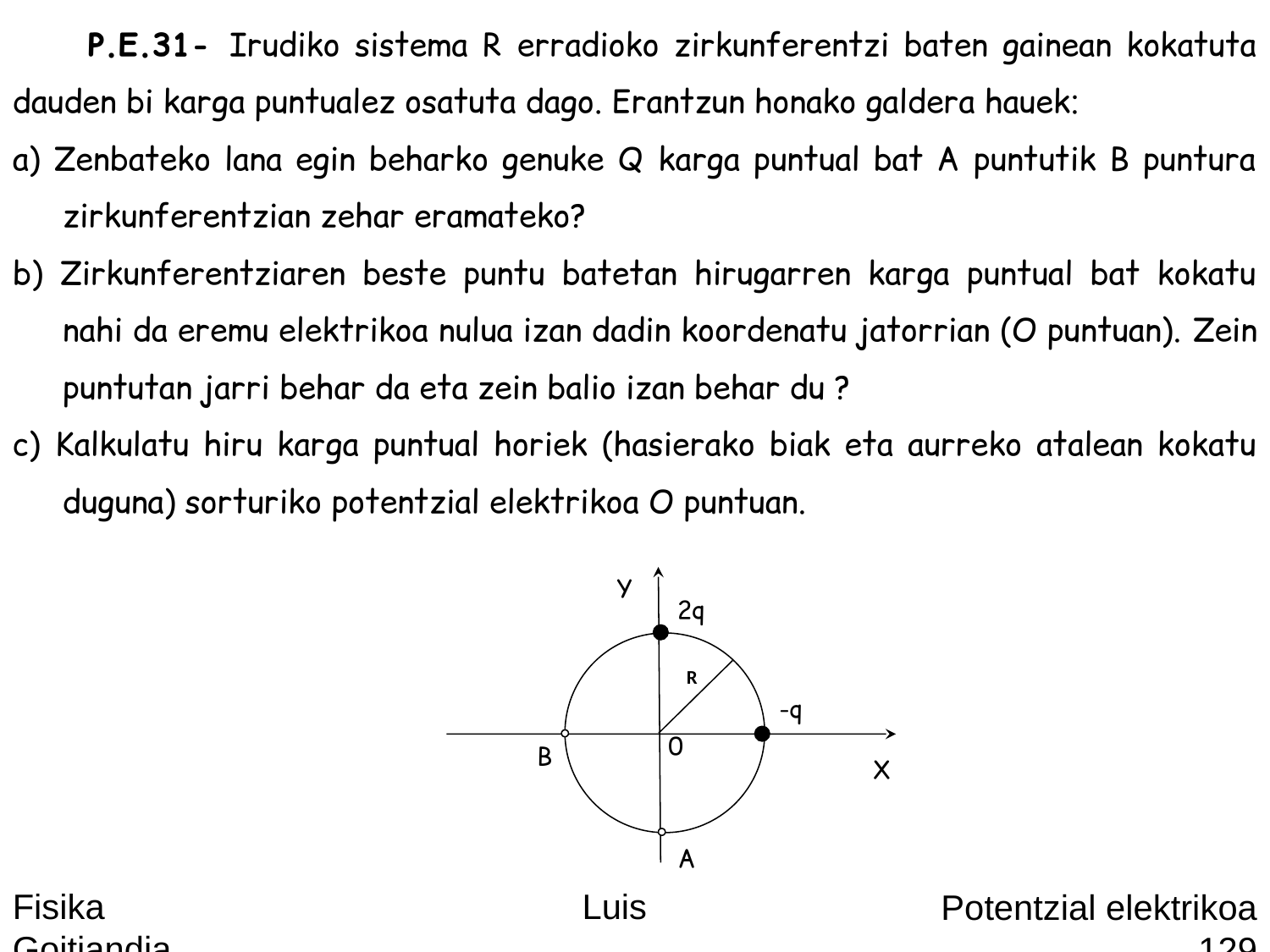

P.E.31- Irudiko sistema R erradioko zirkunferentzi baten gainean kokatuta dauden bi karga puntualez osatuta dago. Erantzun honako galdera hauek:
a) Zenbateko lana egin beharko genuke Q karga puntual bat A puntutik B puntura zirkunferentzian zehar eramateko?
b) Zirkunferentziaren beste puntu batetan hirugarren karga puntual bat kokatu nahi da eremu elektrikoa nulua izan dadin koordenatu jatorrian (O puntuan). Zein puntutan jarri behar da eta zein balio izan behar du ?
c) Kalkulatu hiru karga puntual horiek (hasierako biak eta aurreko atalean kokatu duguna) sorturiko potentzial elektrikoa O puntuan.
Y

2q

-q
0

B
X

A

R